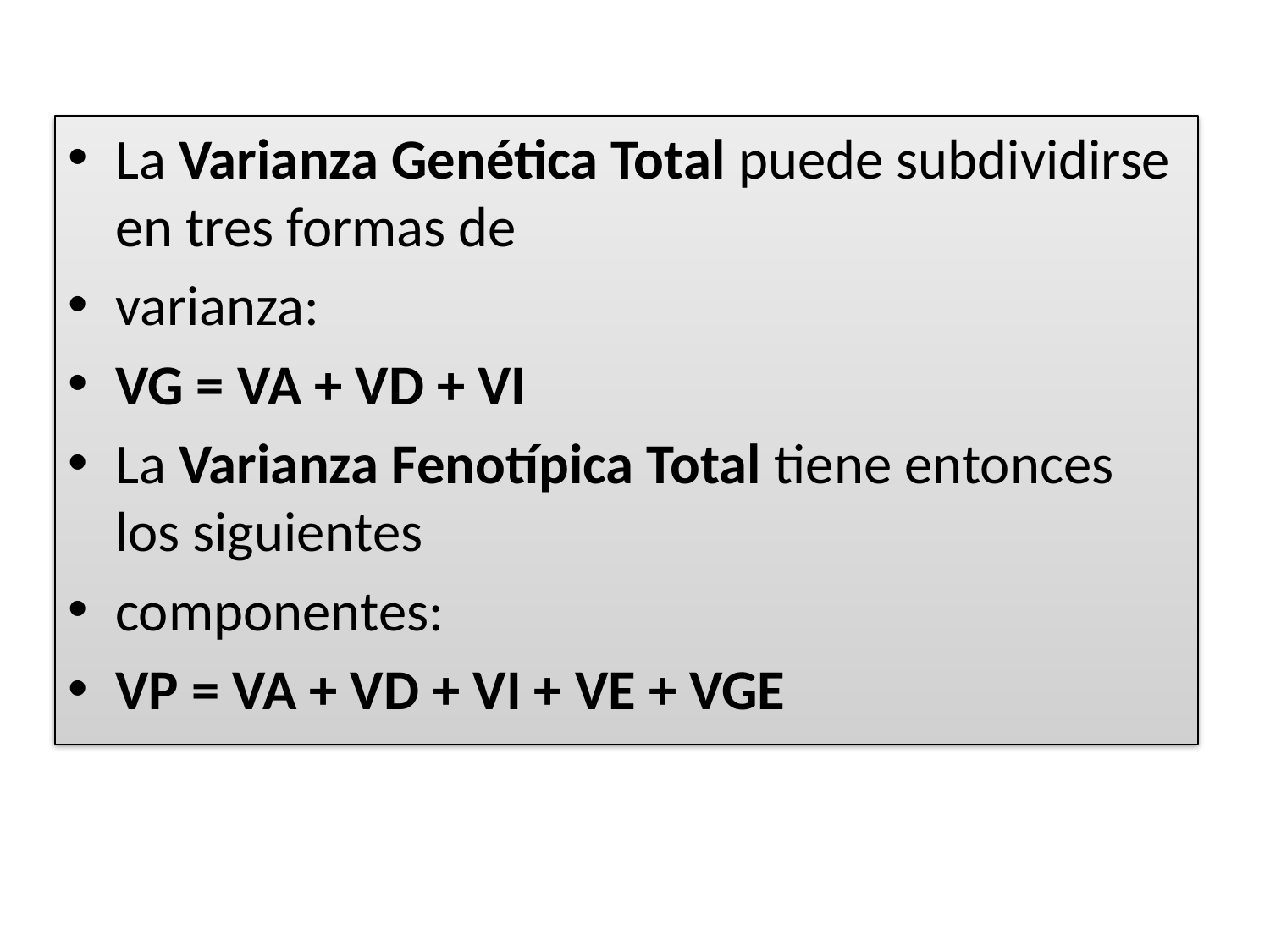

La Varianza Genética Total puede subdividirse en tres formas de
varianza:
VG = VA + VD + VI
La Varianza Fenotípica Total tiene entonces los siguientes
componentes:
VP = VA + VD + VI + VE + VGE